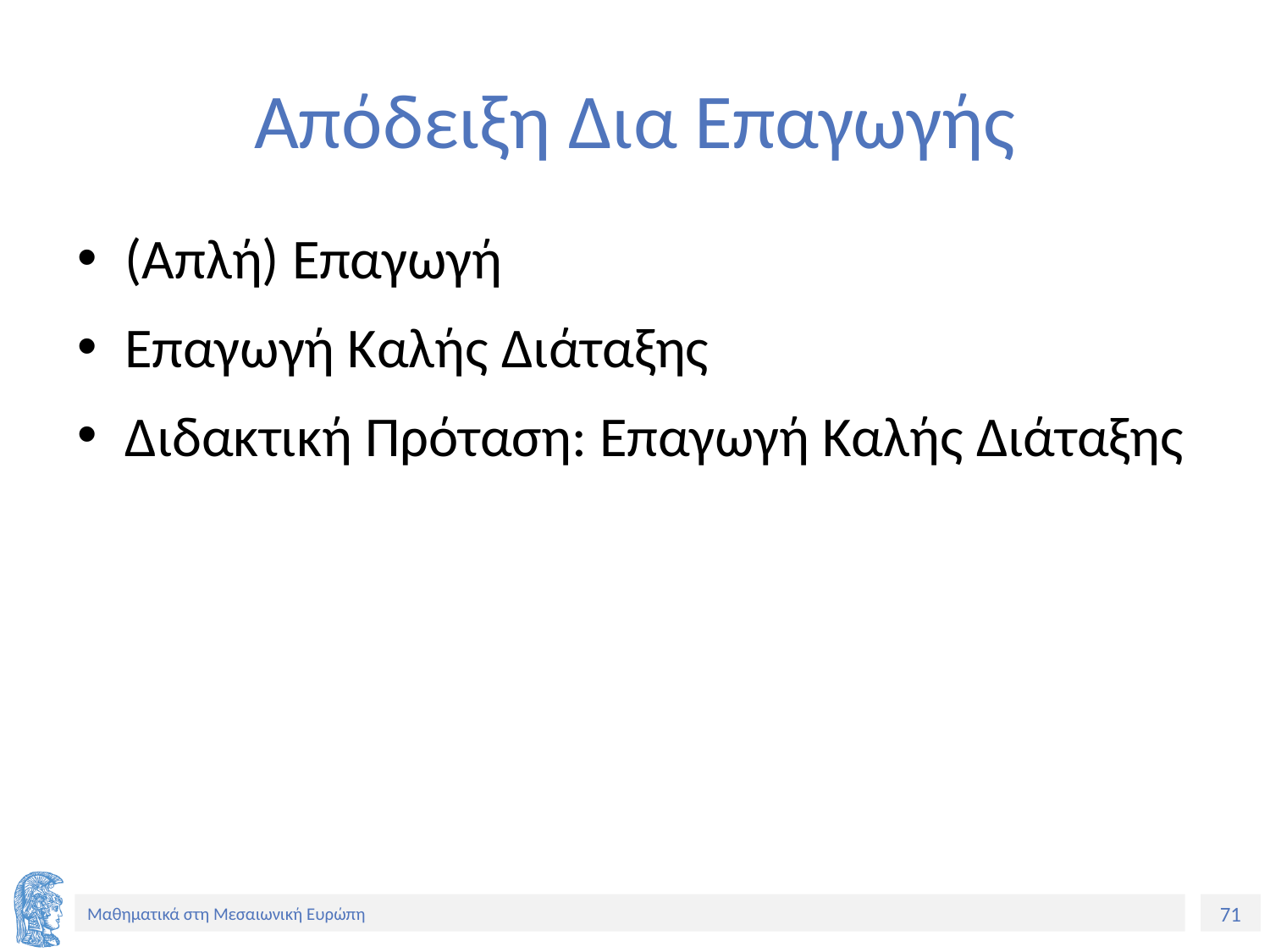

# Απόδειξη Δια Επαγωγής
(Απλή) Επαγωγή
Επαγωγή Καλής Διάταξης
Διδακτική Πρόταση: Επαγωγή Καλής Διάταξης